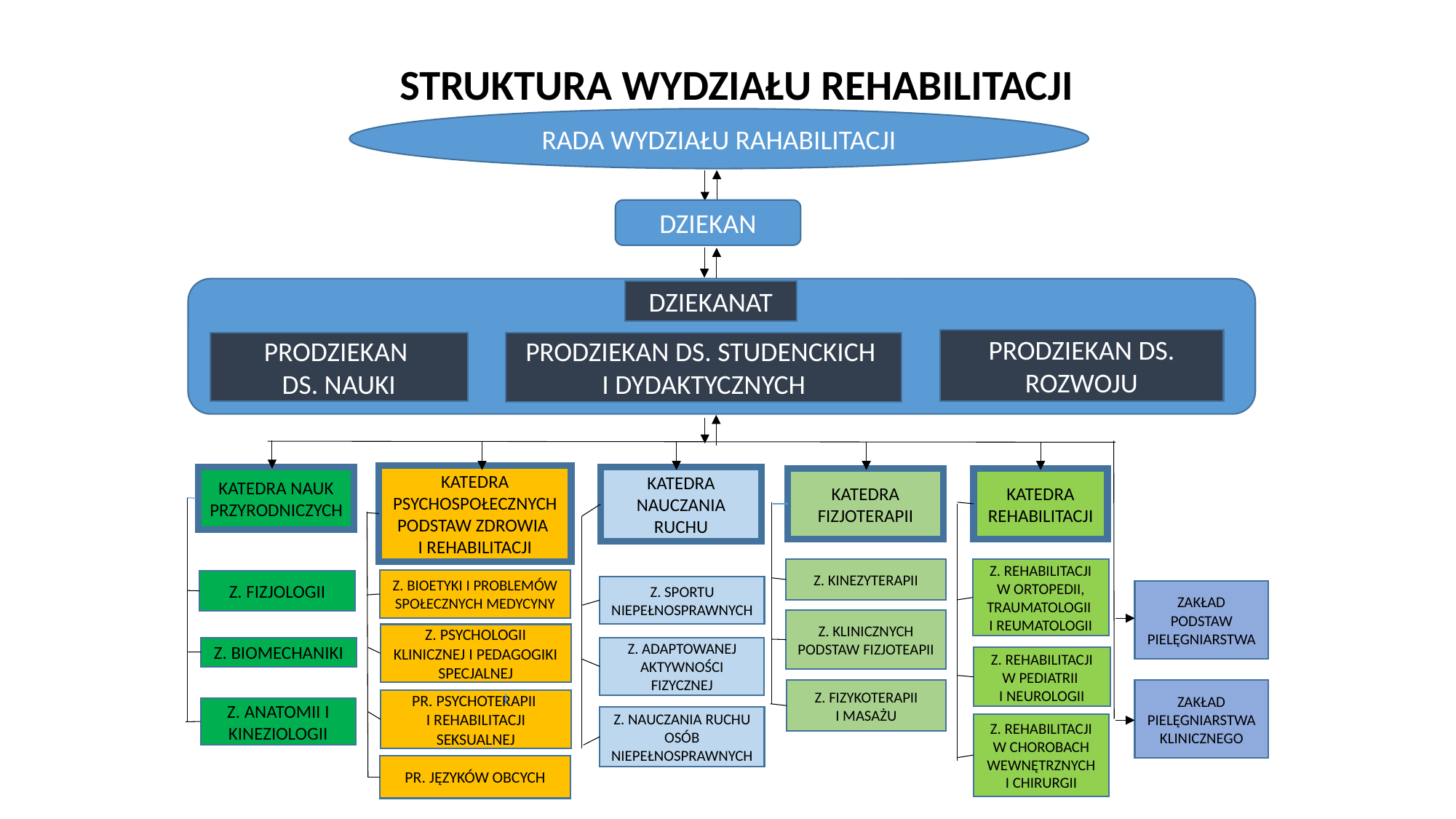

Bartosz Molik: Otwarte spotkanie z kandydatem na stanowisko dziekana ze społecznością akademicką
STRUKTURA WYDZIAŁU REHABILITACJI
RADA WYDZIAŁU RAHABILITACJI
DZIEKAN

DZIEKANAT
PRODZIEKAN DS. ROZWOJU
PRODZIEKAN DS. STUDENCKICH
I DYDAKTYCZNYCH
PRODZIEKAN
DS. NAUKI
KATEDRA PSYCHOSPOŁECZNYCH PODSTAW ZDROWIA
I REHABILITACJI
KATEDRA NAUK PRZYRODNICZYCH
KATEDRA NAUCZANIA RUCHU
KATEDRA FIZJOTERAPII
KATEDRA REHABILITACJI
Z. REHABILITACJI W ORTOPEDII, TRAUMATOLOGII
I REUMATOLOGII
Z. KINEZYTERAPII
Z. BIOETYKI I PROBLEMÓW SPOŁECZNYCH MEDYCYNY
Z. FIZJOLOGII
Z. SPORTU NIEPEŁNOSPRAWNYCH
ZAKŁAD PODSTAW PIELĘGNIARSTWA
Z. KLINICZNYCH PODSTAW FIZJOTEAPII
Z. PSYCHOLOGII KLINICZNEJ I PEDAGOGIKI SPECJALNEJ
Z. BIOMECHANIKI
Z. ADAPTOWANEJ AKTYWNOŚCI FIZYCZNEJ
Z. REHABILITACJI W PEDIATRII
I NEUROLOGII
Z. FIZYKOTERAPII
I MASAŻU
ZAKŁAD PIELĘGNIARSTWA
KLINICZNEGO
PR. PSYCHOTERAPII
I REHABILITACJI SEKSUALNEJ
Z. ANATOMII I KINEZIOLOGII
Z. NAUCZANIA RUCHU OSÓB NIEPEŁNOSPRAWNYCH
Z. REHABILITACJI W CHOROBACH WEWNĘTRZNYCH I CHIRURGII
PR. JĘZYKÓW OBCYCH